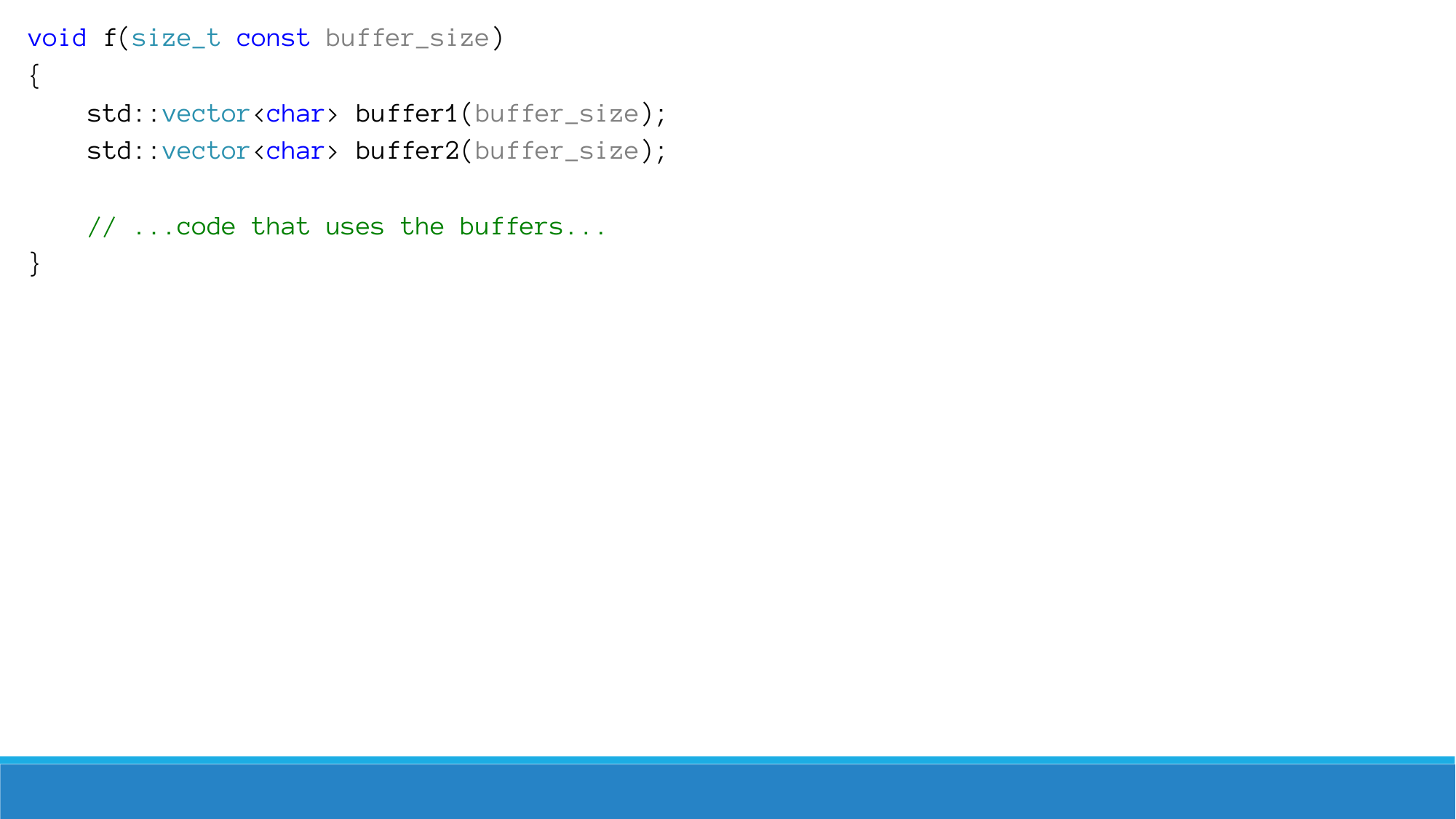

void f(size_t const buffer_size)
{
    std::vector<char> buffer1(buffer_size);
    std::vector<char> buffer2(buffer_size);

    // ...code that uses the buffers...
}